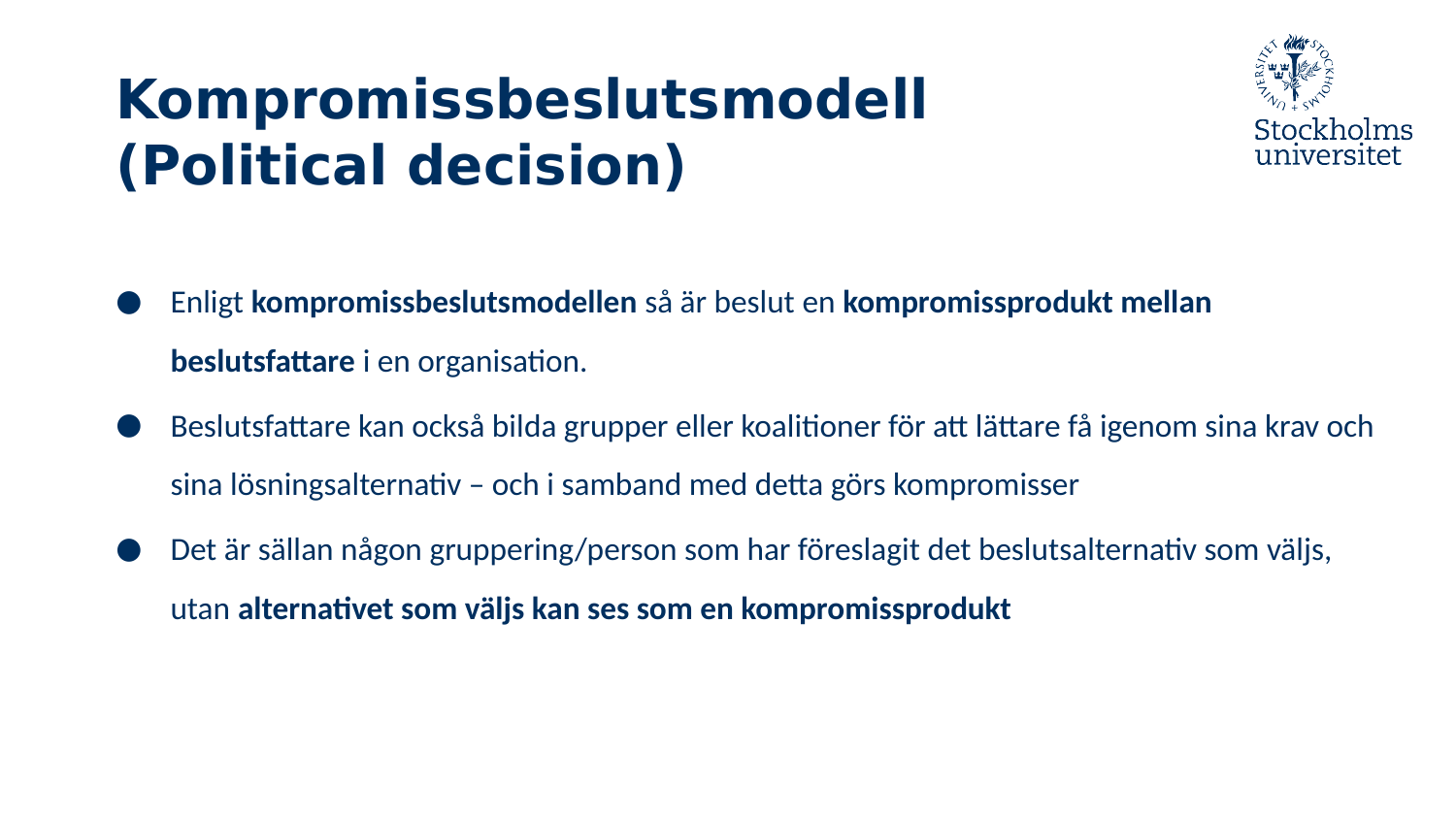

# Kompromissbeslutsmodell (Political decision)
Enligt kompromissbeslutsmodellen så är beslut en kompromissprodukt mellan beslutsfattare i en organisation.
Beslutsfattare kan också bilda grupper eller koalitioner för att lättare få igenom sina krav och sina lösningsalternativ – och i samband med detta görs kompromisser
Det är sällan någon gruppering/person som har föreslagit det beslutsalternativ som väljs, utan alternativet som väljs kan ses som en kompromissprodukt